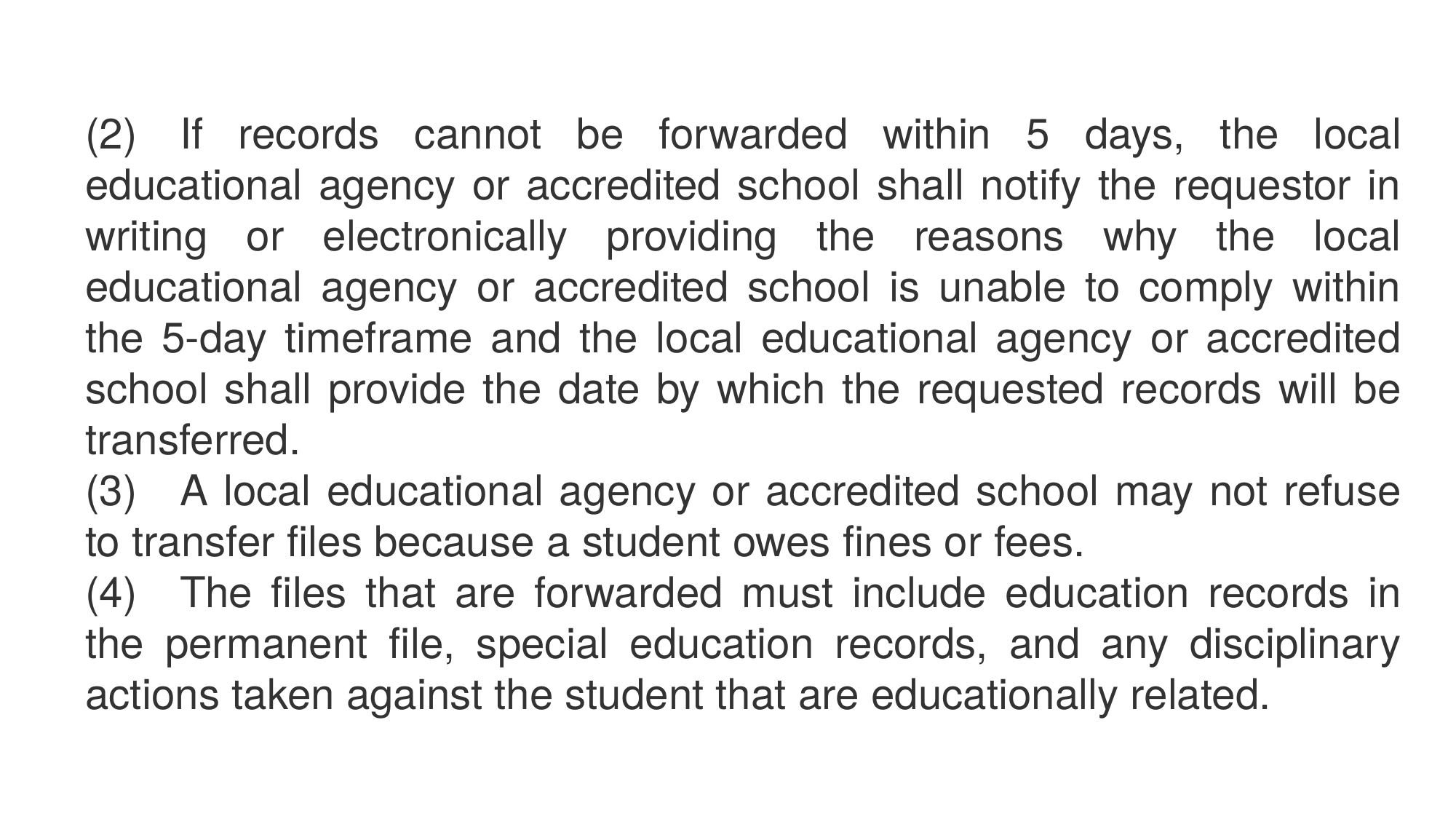

(2) If records cannot be forwarded within 5 days, the local educational agency or accredited school shall notify the requestor in writing or electronically providing the reasons why the local educational agency or accredited school is unable to comply within the 5-day timeframe and the local educational agency or accredited school shall provide the date by which the requested records will be transferred.
(3) A local educational agency or accredited school may not refuse to transfer files because a student owes fines or fees.
(4) The files that are forwarded must include education records in the permanent file, special education records, and any disciplinary actions taken against the student that are educationally related.